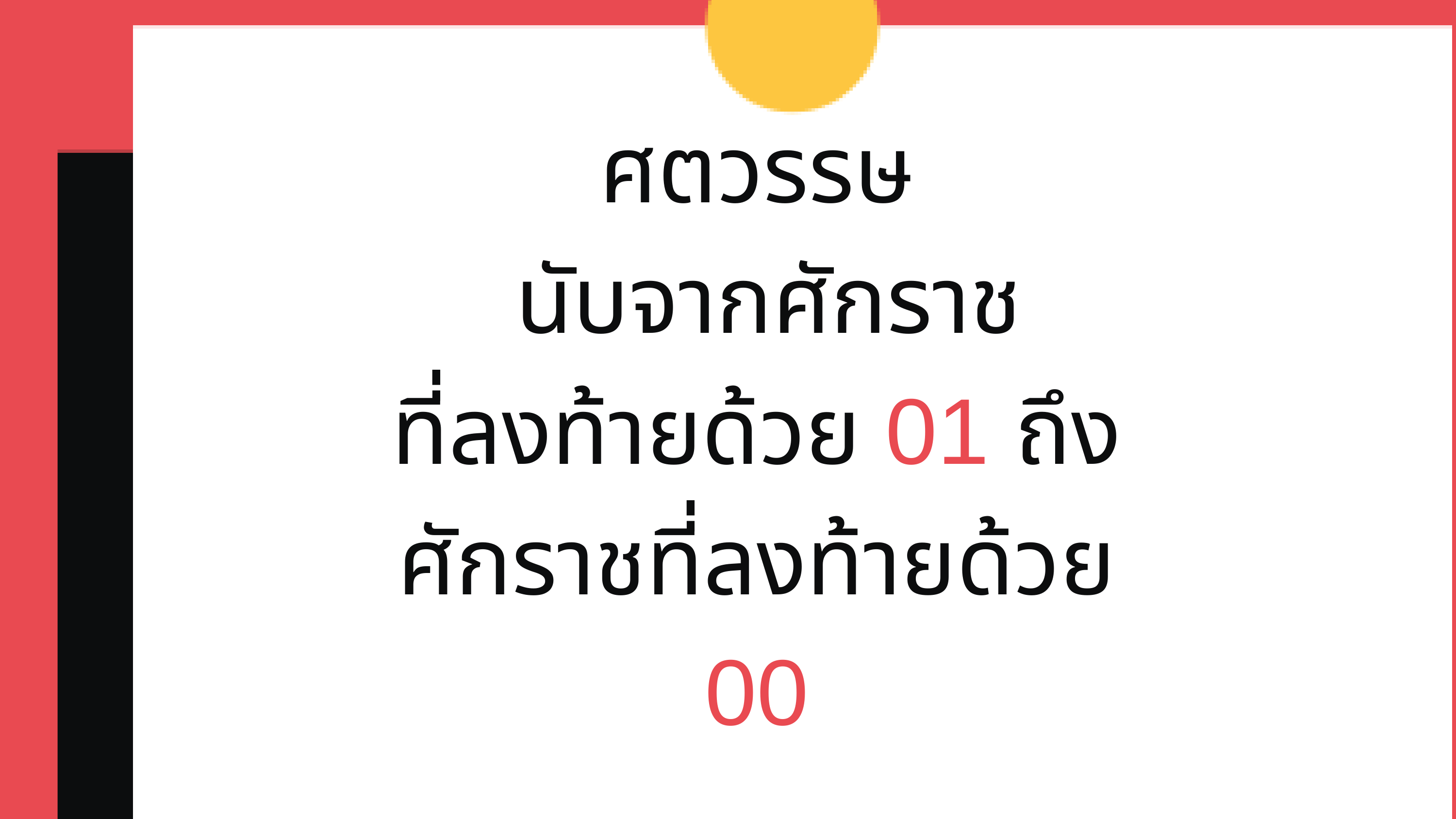

ศตวรรษ
 นับจากศักราช
ที่ลงท้ายด้วย 01 ถึงศักราชที่ลงท้ายด้วย 00